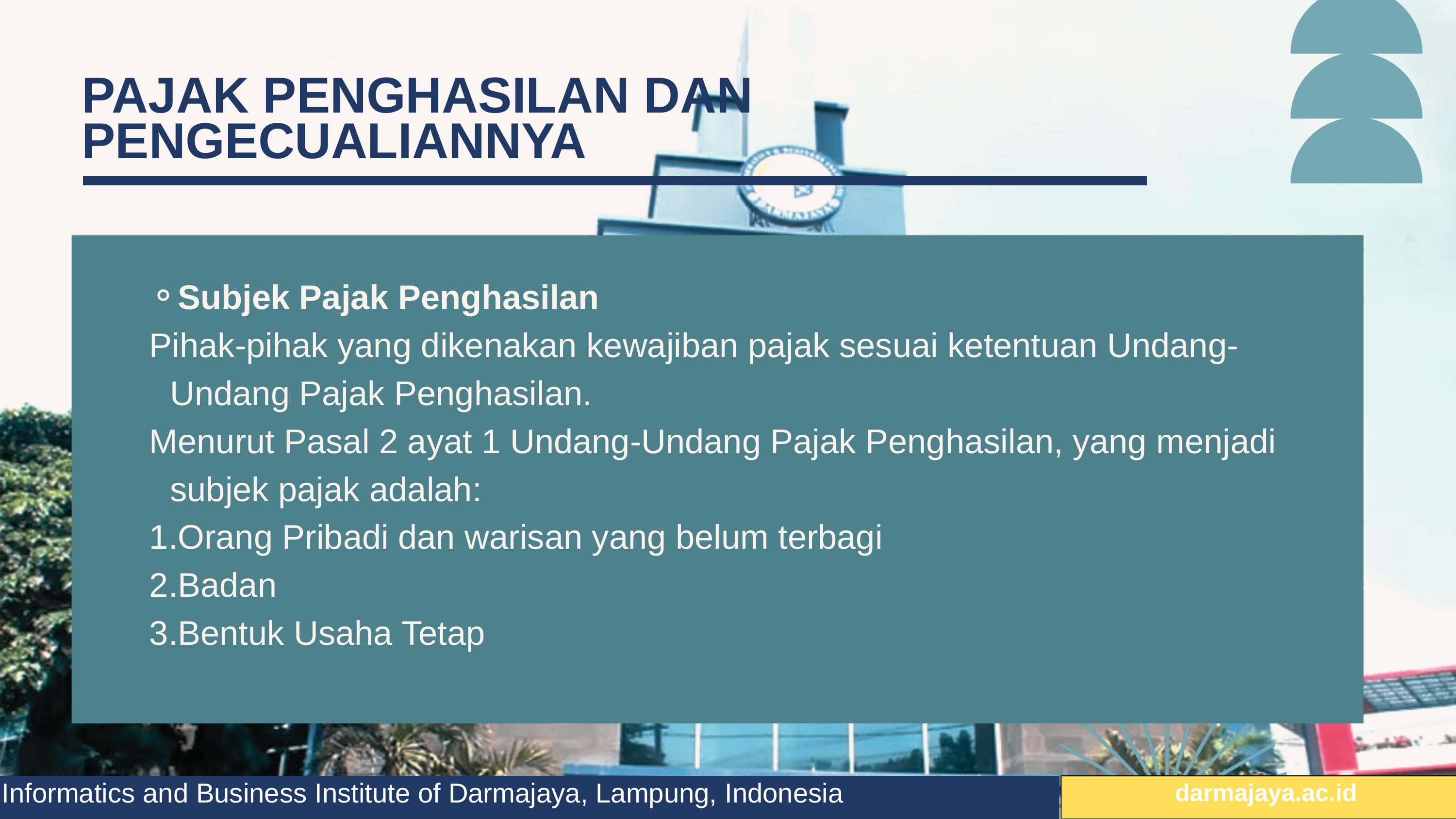

PAJAK PENGHASILAN DAN PENGECUALIANNYA

Subjek Pajak Penghasilan
Pihak-pihak yang dikenakan kewajiban pajak sesuai ketentuan Undang-Undang Pajak Penghasilan.
Menurut Pasal 2 ayat 1 Undang-Undang Pajak Penghasilan, yang menjadi subjek pajak adalah:
Orang Pribadi dan warisan yang belum terbagi
Badan
Bentuk Usaha Tetap

Informatics and Business Institute of Darmajaya, Lampung, Indonesia

        darmajaya.ac.id